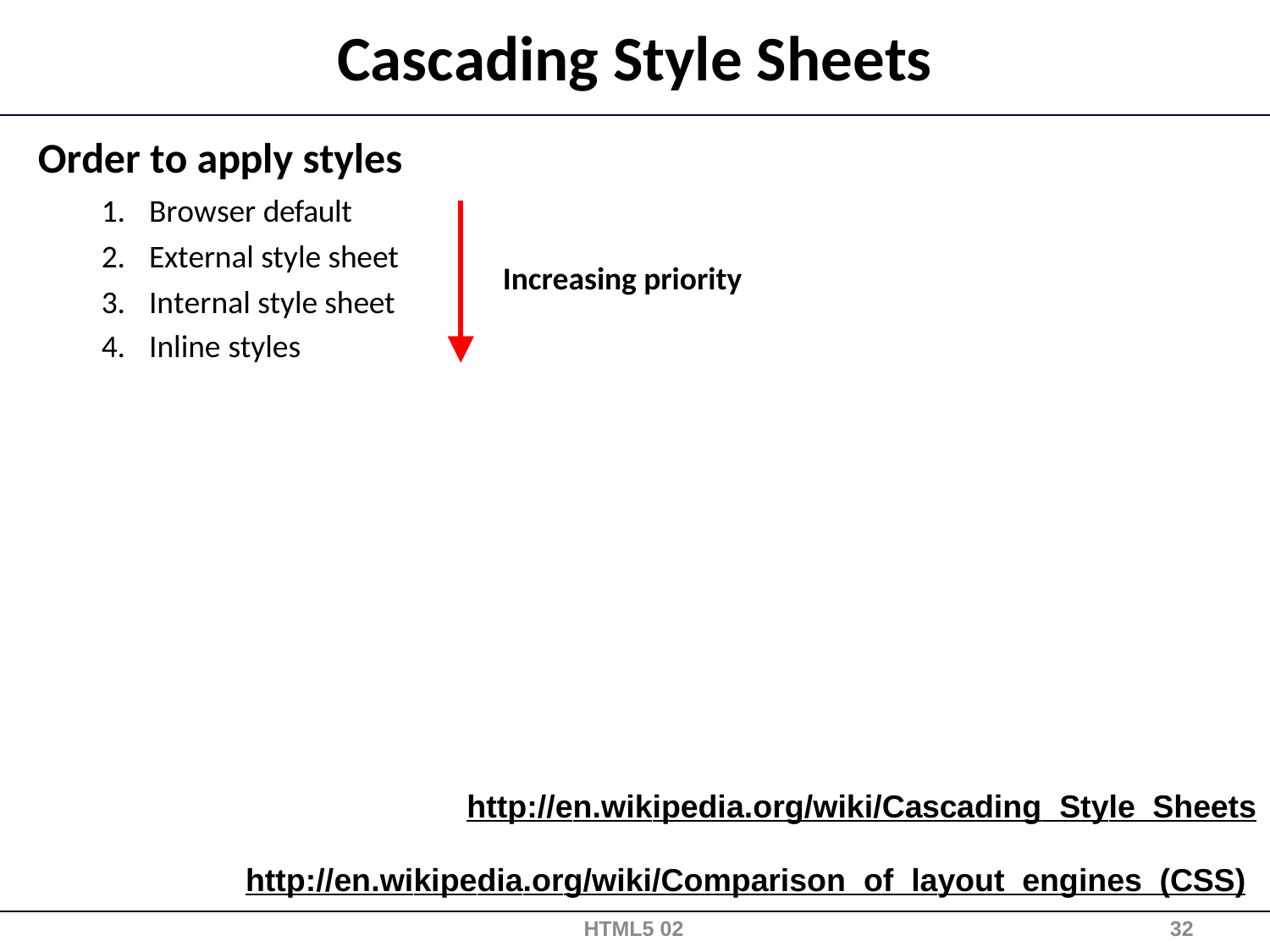

# Cascading Style Sheets
Order to apply styles
Browser default
External style sheet
Internal style sheet
Inline styles

Increasing priority

http://en.wikipedia.org/wiki/Cascading_Style_Sheets http://en.wikipedia.org/wiki/Comparison_of_layout_engines_(CSS)

HTML5 02
32